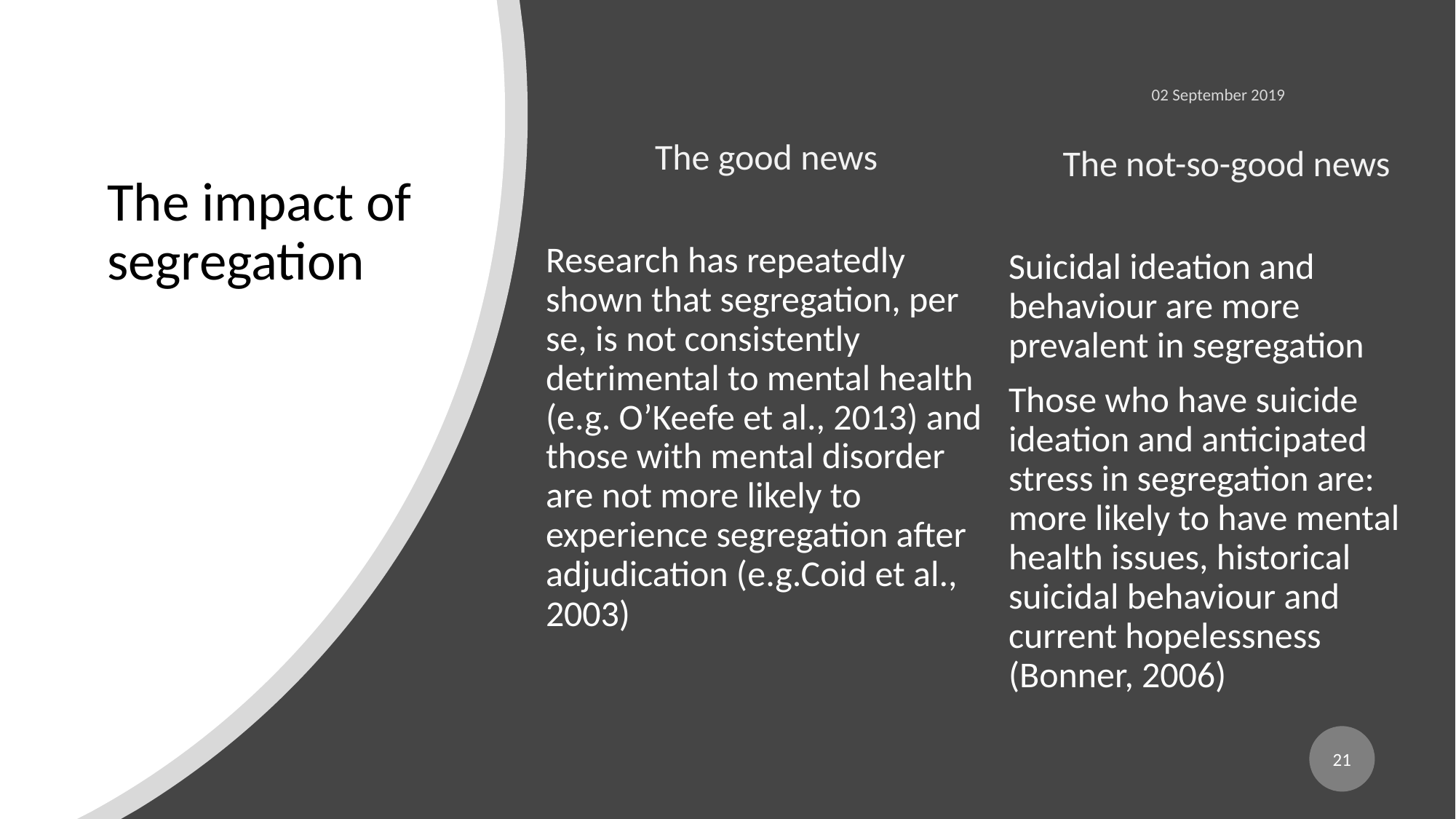

02 September 2019
The good news

Research has repeatedly shown that segregation, per se, is not consistently detrimental to mental health (e.g. O’Keefe et al., 2013) and those with mental disorder are not more likely to experience segregation after adjudication (e.g.Coid et al., 2003)
The not-so-good news

Suicidal ideation and behaviour are more prevalent in segregation
Those who have suicide ideation and anticipated stress in segregation are: more likely to have mental health issues, historical suicidal behaviour and current hopelessness (Bonner, 2006)

# The impact of segregation
21